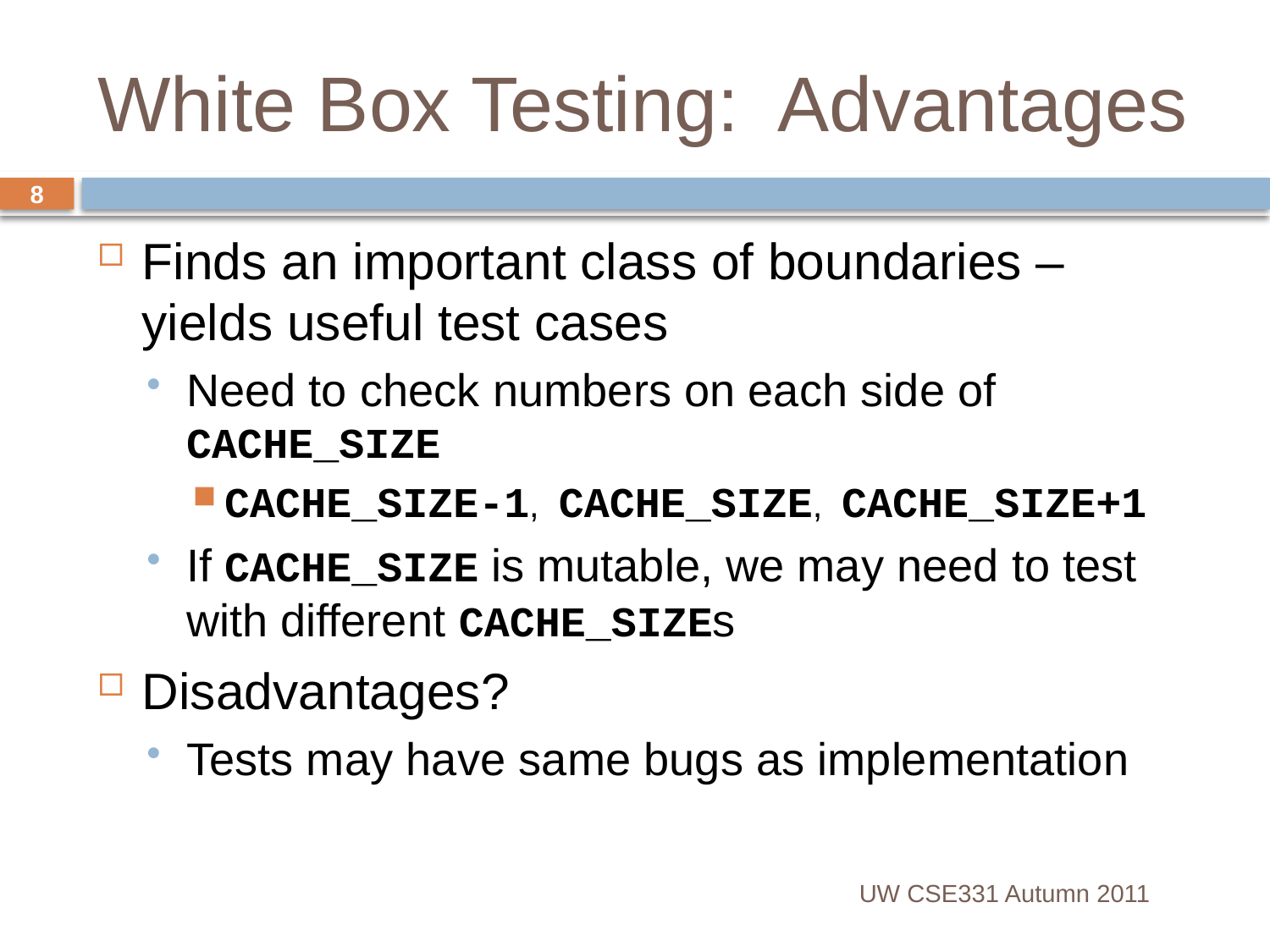

# White Box Testing:  Advantages
8
Finds an important class of boundaries – yields useful test cases
Need to check numbers on each side of CACHE_SIZE
CACHE_SIZE-1,  CACHE_SIZE,  CACHE_SIZE+1
If CACHE_SIZE is mutable, we may need to test with different CACHE_SIZEs
Disadvantages?
Tests may have same bugs as implementation
UW CSE331 Autumn 2011